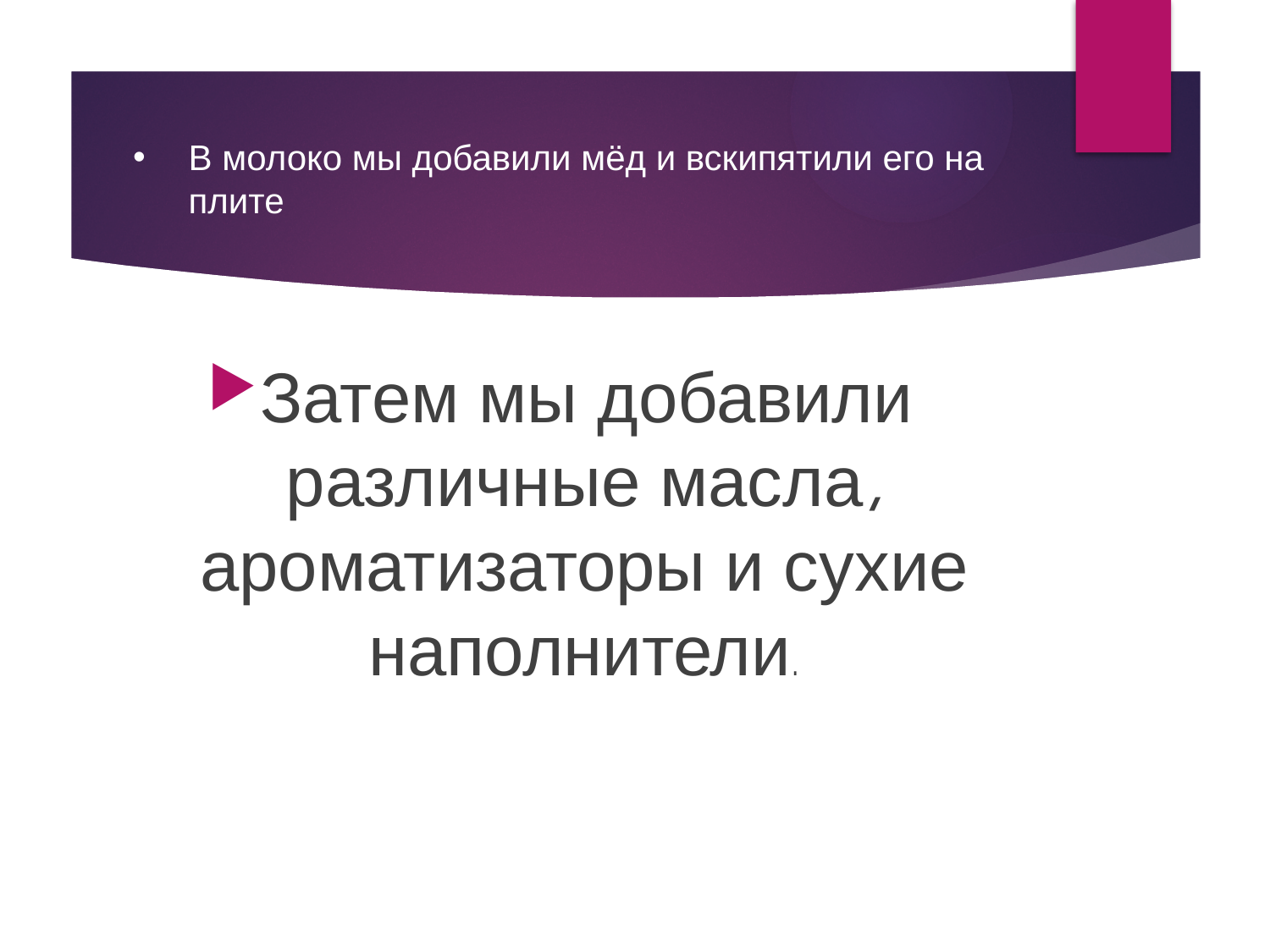

# В молоко мы добавили мёд и вскипятили его на плите
Затем мы добавили различные масла, ароматизаторы и сухие наполнители.